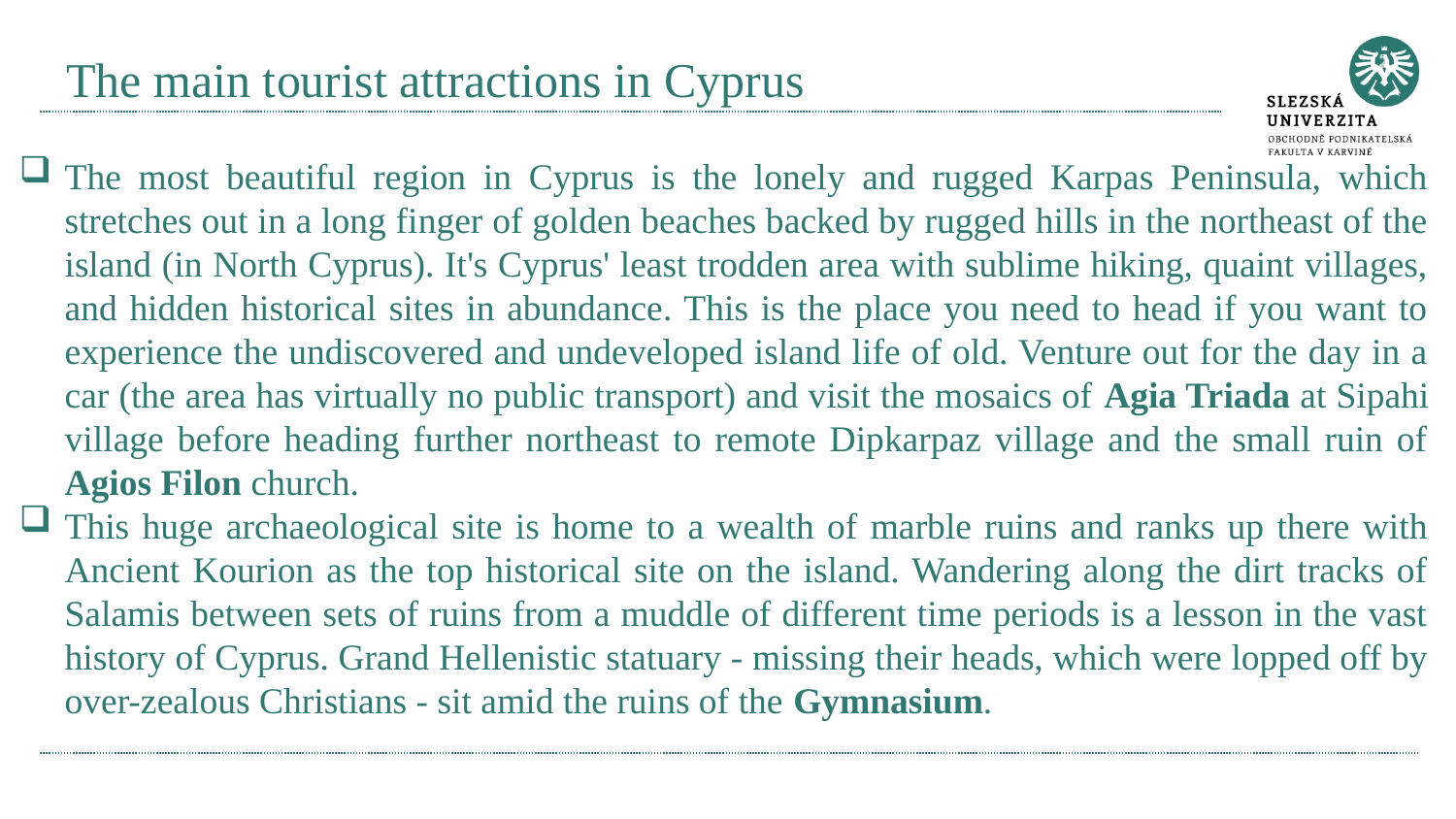

# The main tourist attractions in Cyprus
The most beautiful region in Cyprus is the lonely and rugged Karpas Peninsula, which stretches out in a long finger of golden beaches backed by rugged hills in the northeast of the island (in North Cyprus). It's Cyprus' least trodden area with sublime hiking, quaint villages, and hidden historical sites in abundance. This is the place you need to head if you want to experience the undiscovered and undeveloped island life of old. Venture out for the day in a car (the area has virtually no public transport) and visit the mosaics of Agia Triada at Sipahi village before heading further northeast to remote Dipkarpaz village and the small ruin of Agios Filon church.
This huge archaeological site is home to a wealth of marble ruins and ranks up there with Ancient Kourion as the top historical site on the island. Wandering along the dirt tracks of Salamis between sets of ruins from a muddle of different time periods is a lesson in the vast history of Cyprus. Grand Hellenistic statuary - missing their heads, which were lopped off by over-zealous Christians - sit amid the ruins of the Gymnasium.